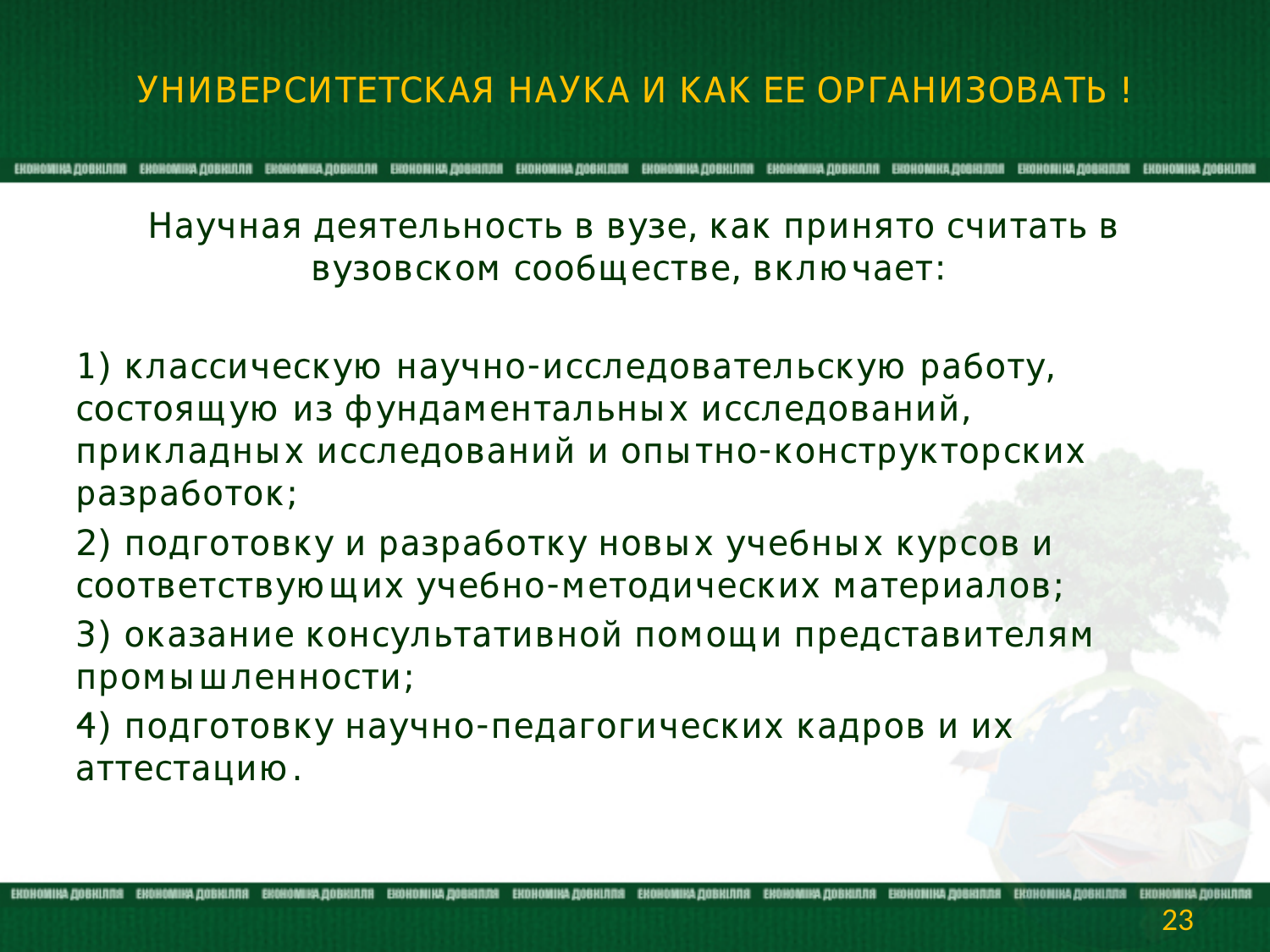

# УНИВЕРСИТЕТСКАЯ НАУКА И КАК ЕЕ ОРГАНИЗОВАТЬ !
Научная деятельность в вузе, как принято считать в вузовском сообществе, включает:

1) классическую научно-исследовательскую работу, состоящую из фундаментальных исследований, прикладных исследований и опытно-конструкторских разработок;
2) подготовку и разработку новых учебных курсов и соответствующих учебно-методических материалов;
3) оказание консультативной помощи представителям промышленности;
4) подготовку научно-педагогических кадров и их аттестацию.

23